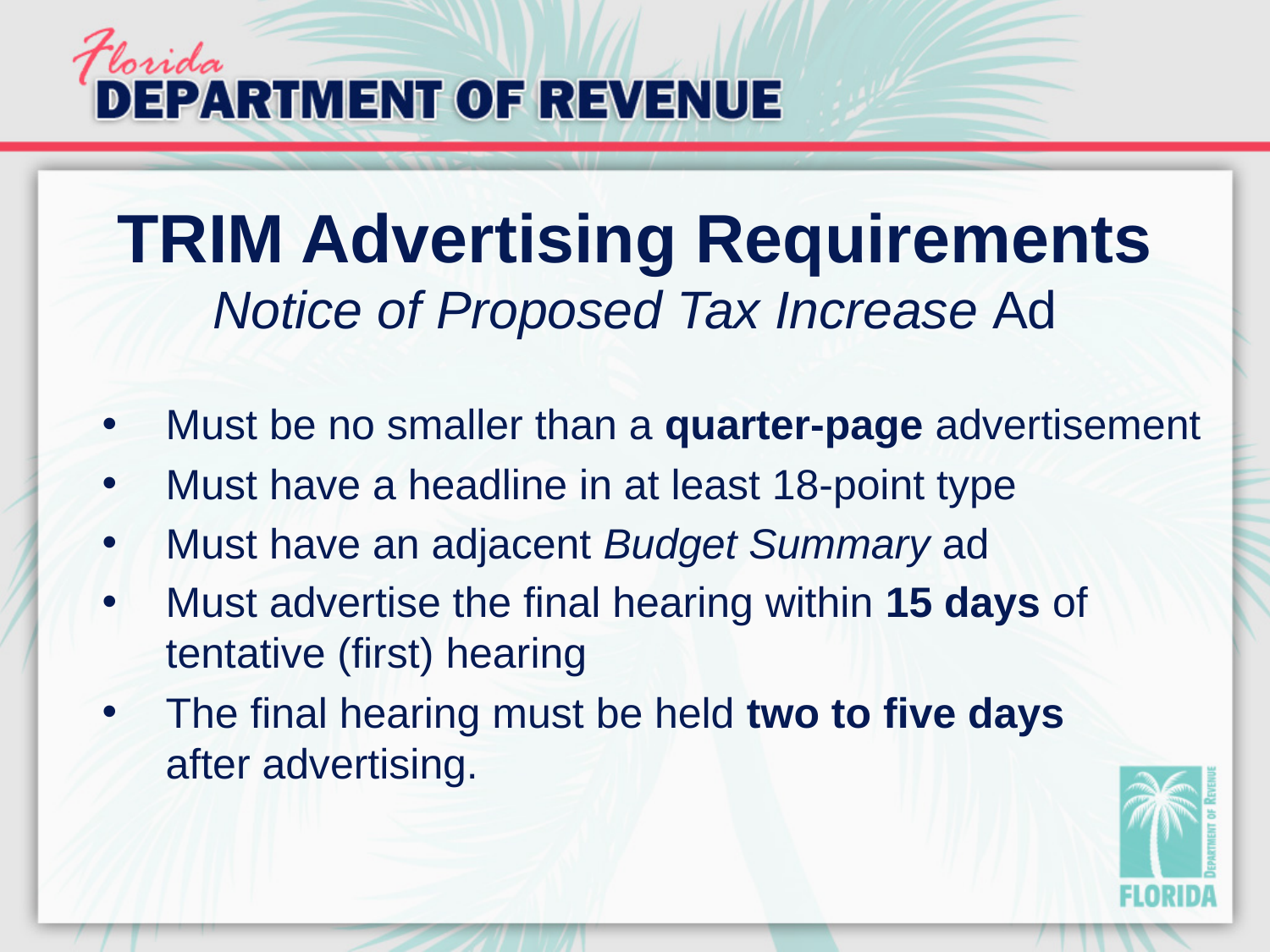

# TRIM Advertising Requirements Notice of Proposed Tax Increase Ad
Must be no smaller than a quarter-page advertisement
Must have a headline in at least 18-point type
Must have an adjacent Budget Summary ad
Must advertise the final hearing within 15 days of tentative (first) hearing
The final hearing must be held two to five days
after advertising.